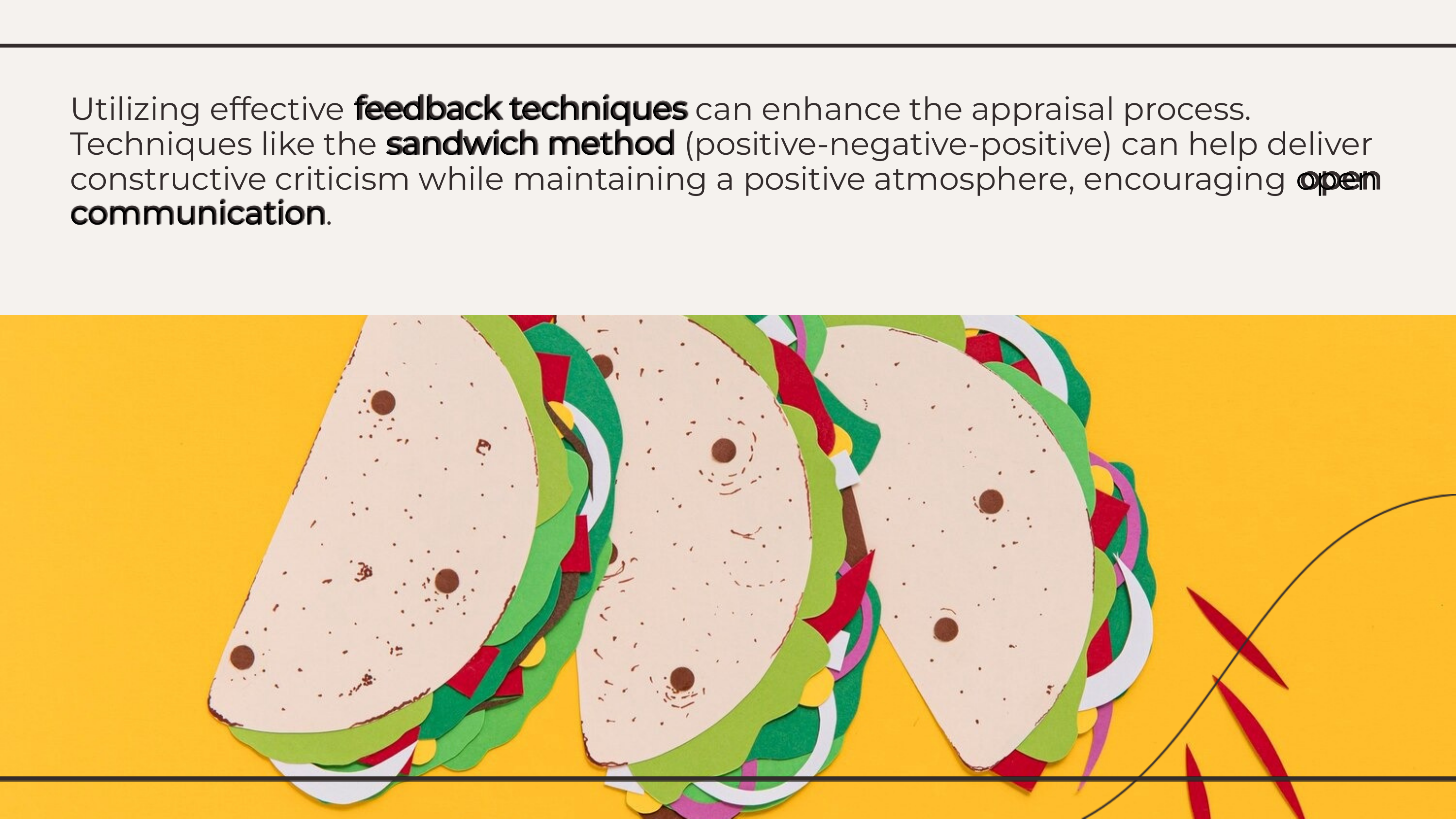

Utilizing effective feedback techniques can enhance the appraisal process. Techniques like the sandwich method (positive-negative-positive) can help deliver constructive criticism while maintaining a positive atmosphere, encouraging open communication.